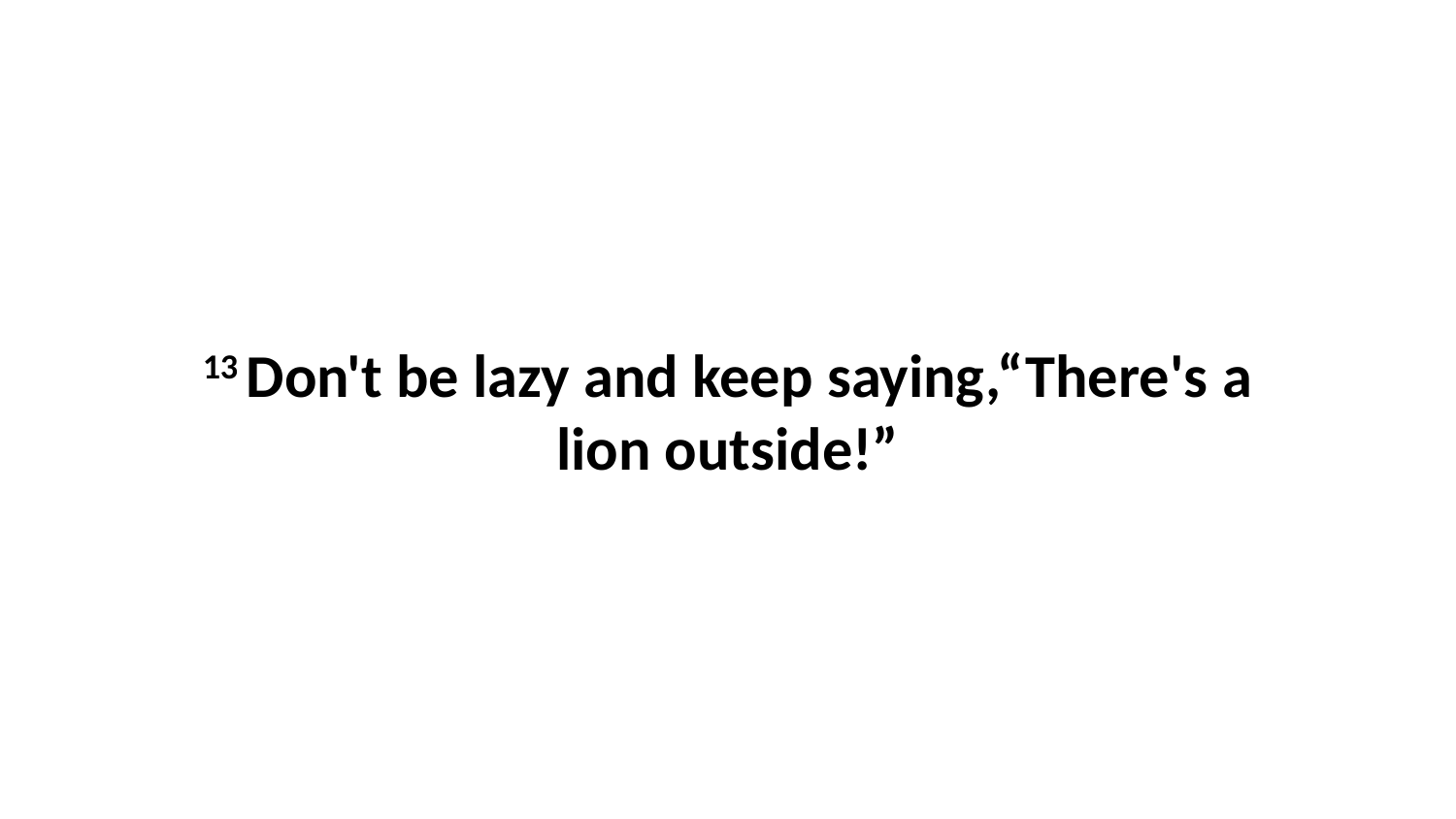

13 Don't be lazy and keep saying,“There's a lion outside!”